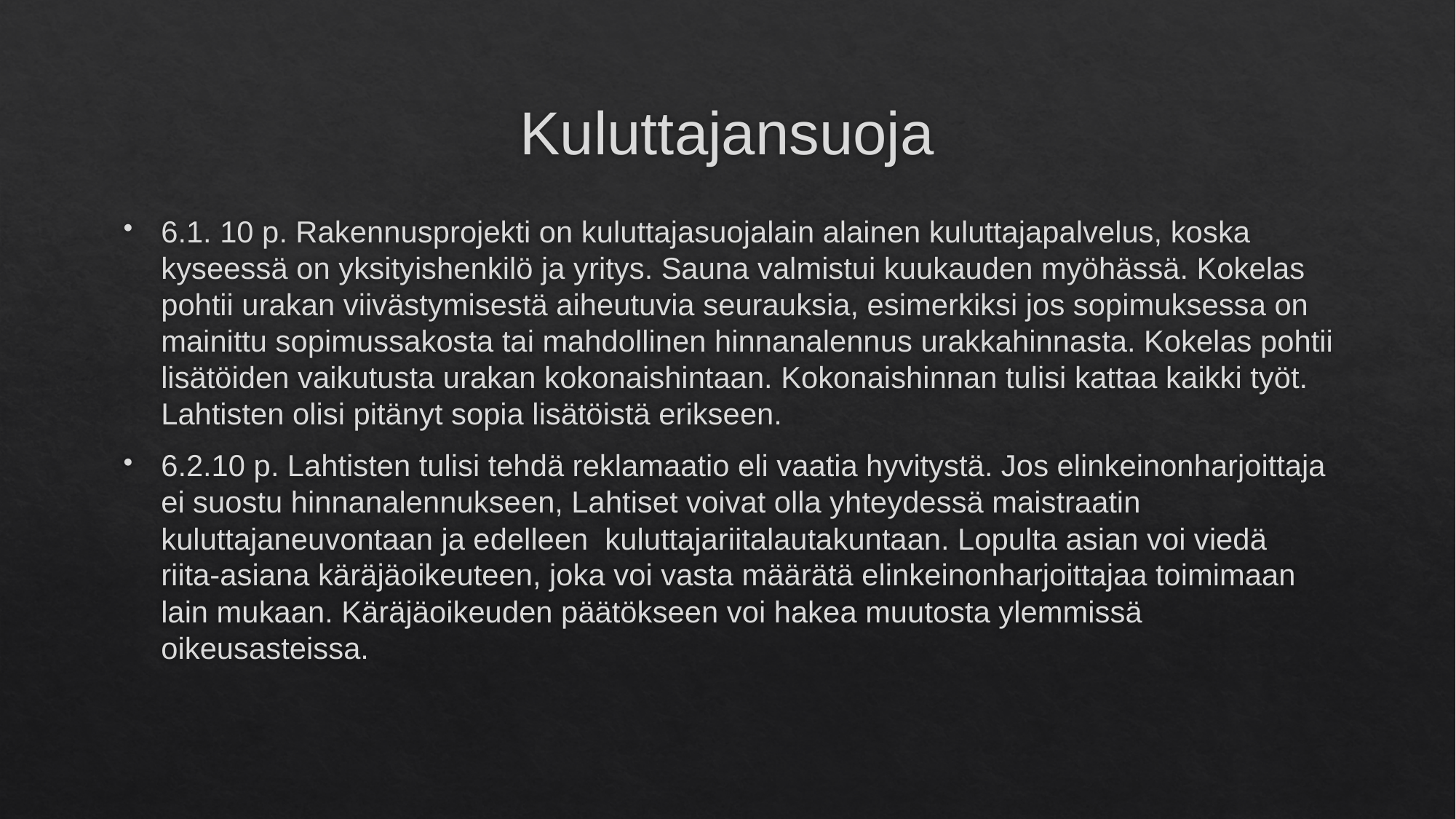

# Kuluttajansuoja
6.1. 10 p. Rakennusprojekti on kuluttajasuojalain alainen kuluttajapalvelus, koska kyseessä on yksityishenkilö ja yritys. Sauna valmistui kuukauden myöhässä. Kokelas pohtii urakan viivästymisestä aiheutuvia seurauksia, esimerkiksi jos sopimuksessa on mainittu sopimussakosta tai mahdollinen hinnanalennus urakkahinnasta. Kokelas pohtii lisätöiden vaikutusta urakan kokonaishintaan. Kokonaishinnan tulisi kattaa kaikki työt. Lahtisten olisi pitänyt sopia lisätöistä erikseen.
6.2.10 p. Lahtisten tulisi tehdä reklamaatio eli vaatia hyvitystä. Jos elinkeinonharjoittaja ei suostu hinnanalennukseen, Lahtiset voivat olla yhteydessä maistraatin kuluttajaneuvontaan ja edelleen  kuluttajariitalautakuntaan. Lopulta asian voi viedä riita-asiana käräjäoikeuteen, joka voi vasta määrätä elinkeinonharjoittajaa toimimaan lain mukaan. Käräjäoikeuden päätökseen voi hakea muutosta ylemmissä oikeusasteissa.